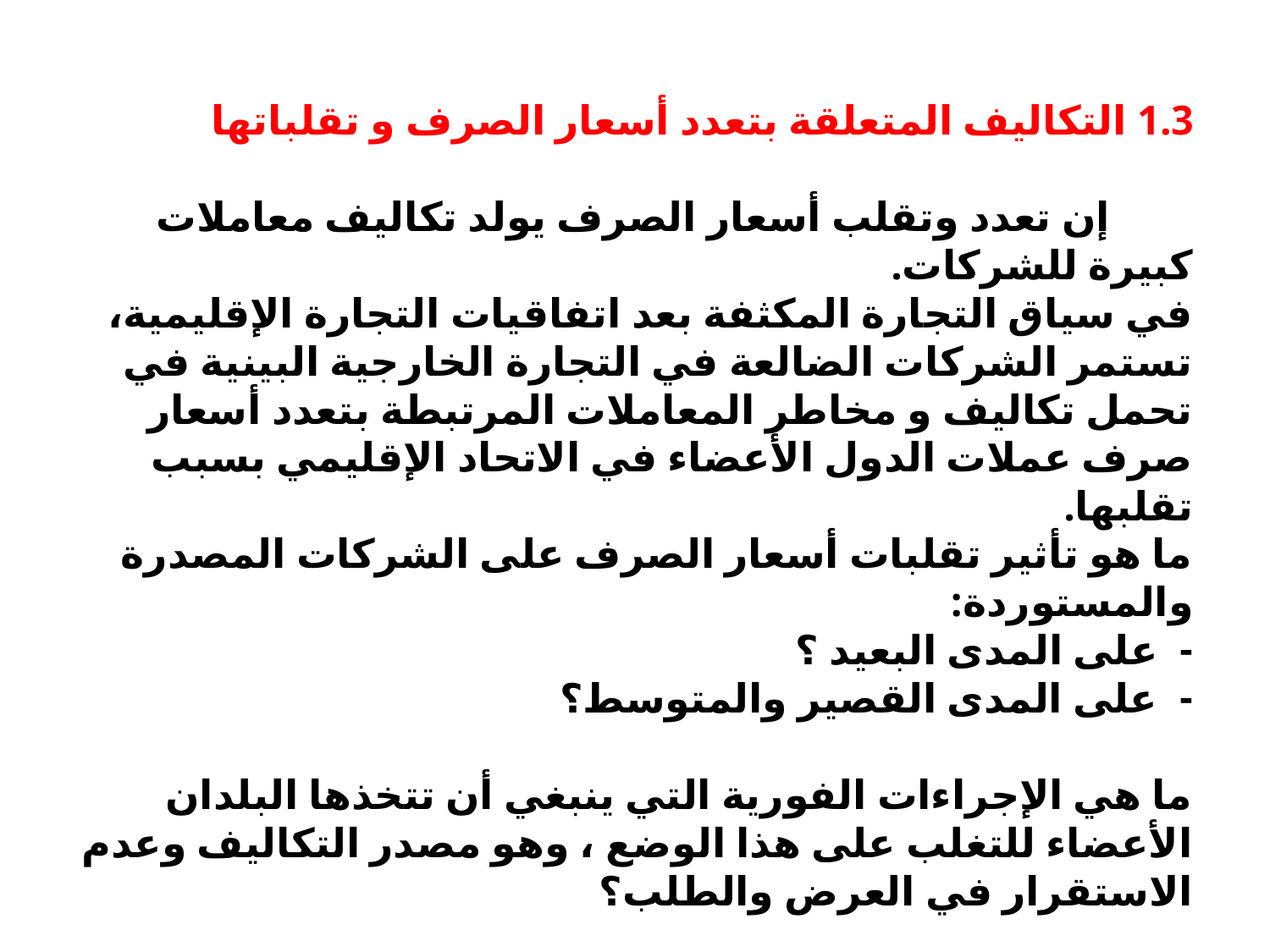

# 1.3 التكاليف المتعلقة بتعدد أسعار الصرف و تقلباتها إن تعدد وتقلب أسعار الصرف يولد تكاليف معاملات كبيرة للشركات. في سياق التجارة المكثفة بعد اتفاقيات التجارة الإقليمية، تستمر الشركات الضالعة في التجارة الخارجية البينية في تحمل تكاليف و مخاطر المعاملات المرتبطة بتعدد أسعار صرف عملات الدول الأعضاء في الاتحاد الإقليمي بسبب تقلبها. ما هو تأثير تقلبات أسعار الصرف على الشركات المصدرة والمستوردة: -  على المدى البعيد ؟ -  على المدى القصير والمتوسط؟ ما هي الإجراءات الفورية التي ينبغي أن تتخذها البلدان الأعضاء للتغلب على هذا الوضع ، وهو مصدر التكاليف وعدم الاستقرار في العرض والطلب؟